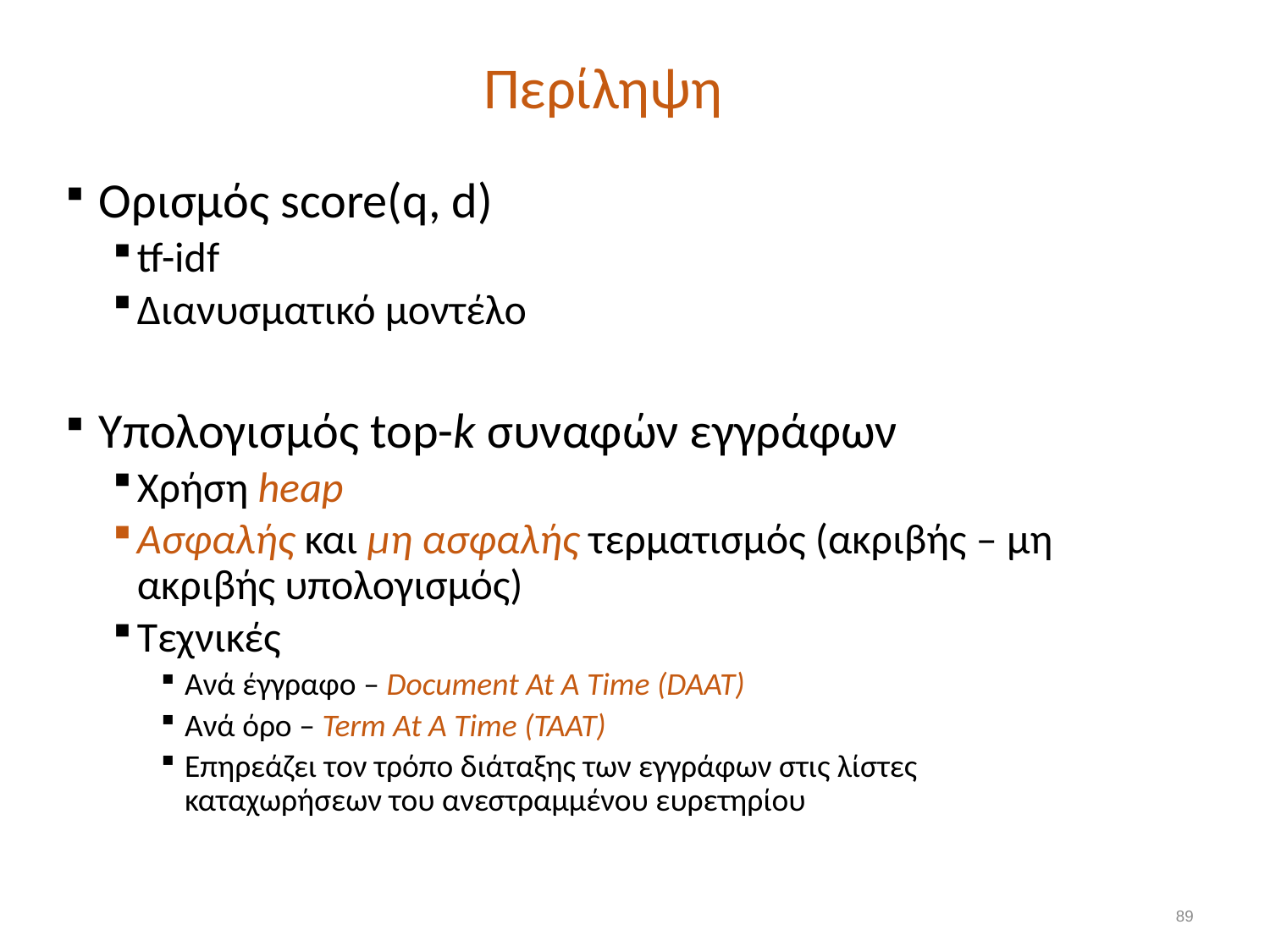

# Περίληψη
 Ορισμός score(q, d)
tf-idf
Διανυσματικό μοντέλο

 Υπολογισμός top-k συναφών εγγράφων
Χρήση heap
Ασφαλής και μη ασφαλής τερματισμός (ακριβής – μη ακριβής υπολογισμός)
Τεχνικές
Ανά έγγραφο – Document At A Time (DAAT)
Ανά όρο – Term At A Time (TAAT)
Επηρεάζει τον τρόπο διάταξης των εγγράφων στις λίστες καταχωρήσεων του ανεστραμμένου ευρετηρίου

89